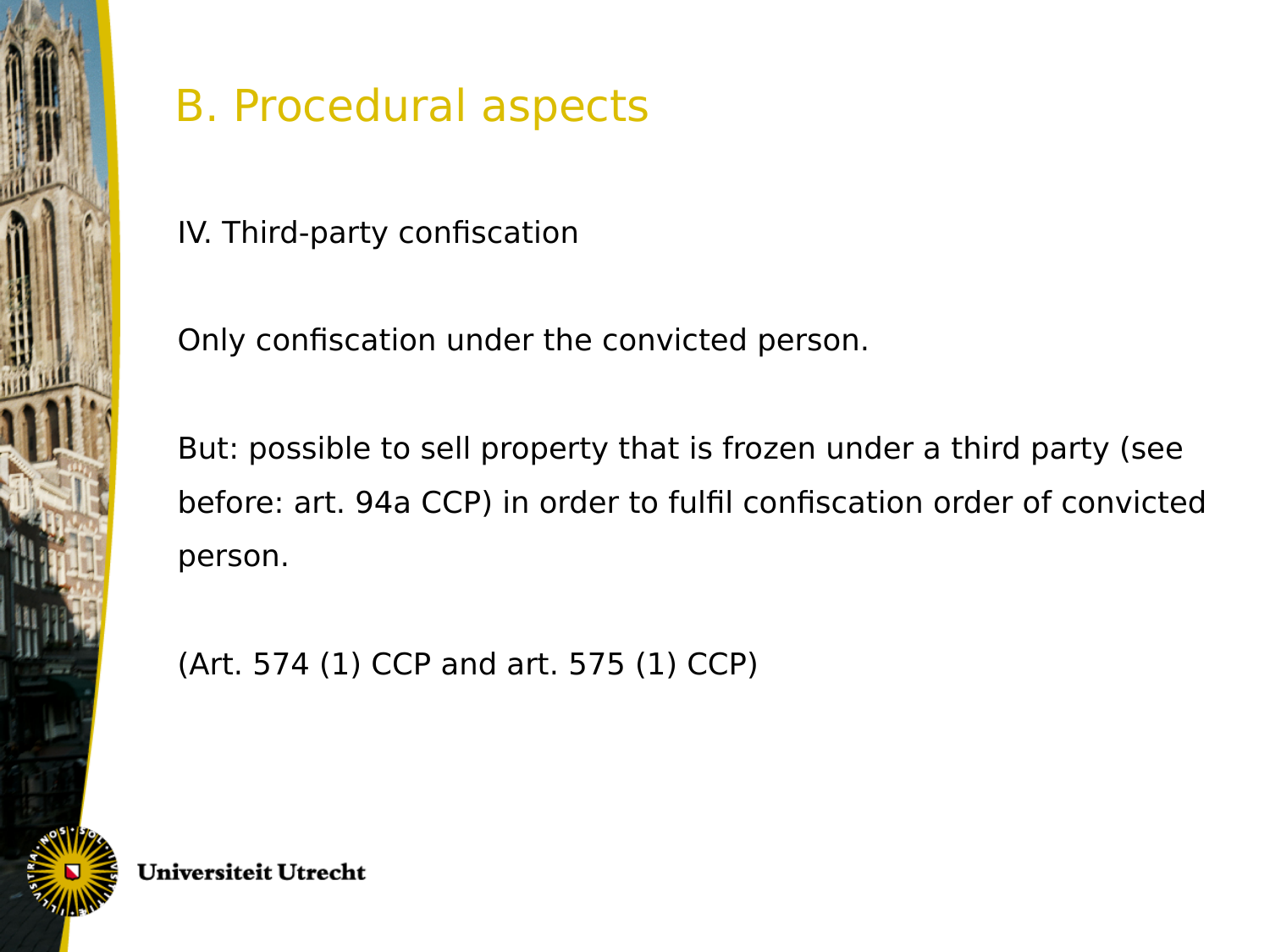

B. Procedural aspects
IV. Third-party confiscation

Only confiscation under the convicted person.

But: possible to sell property that is frozen under a third party (see before: art. 94a CCP) in order to fulfil confiscation order of convicted person.

(Art. 574 (1) CCP and art. 575 (1) CCP)